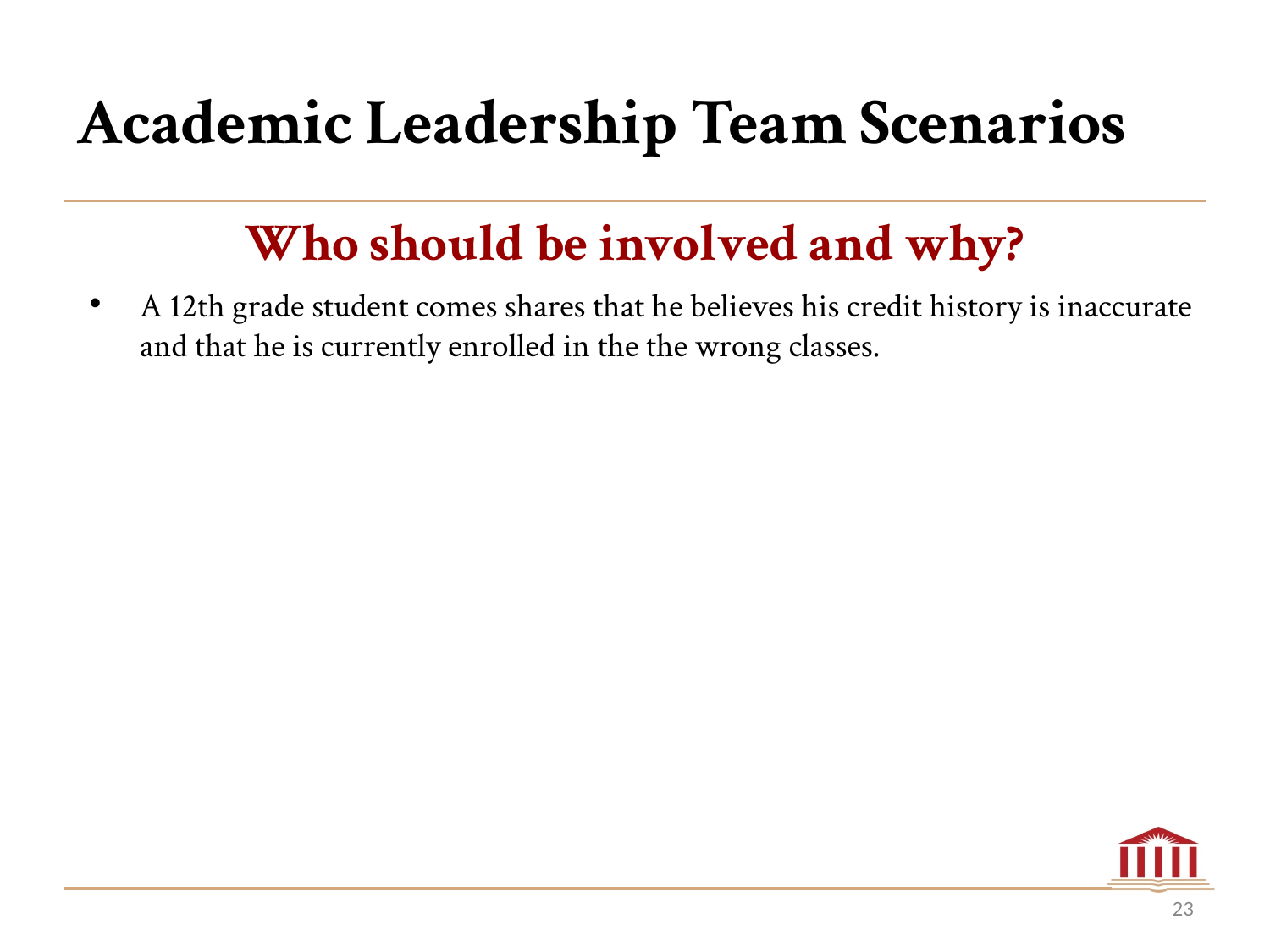

# Academic Leadership Team Scenarios
Who should be involved and why?
A 12th grade student comes shares that he believes his credit history is inaccurate and that he is currently enrolled in the the wrong classes.

23